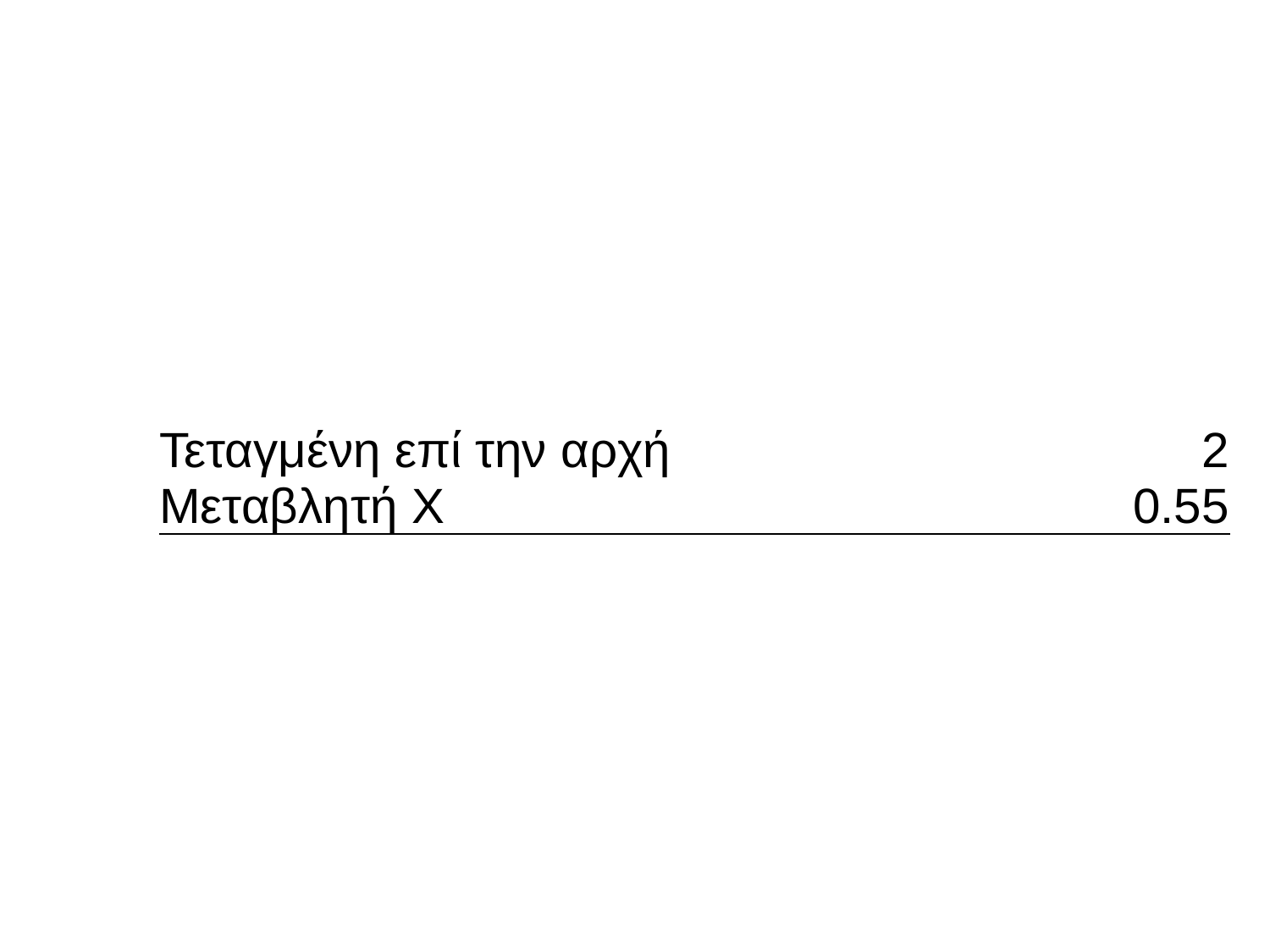

| Τεταγμένη επί την αρχή | 2 |
| --- | --- |
| Μεταβλητή X | 0.55 |